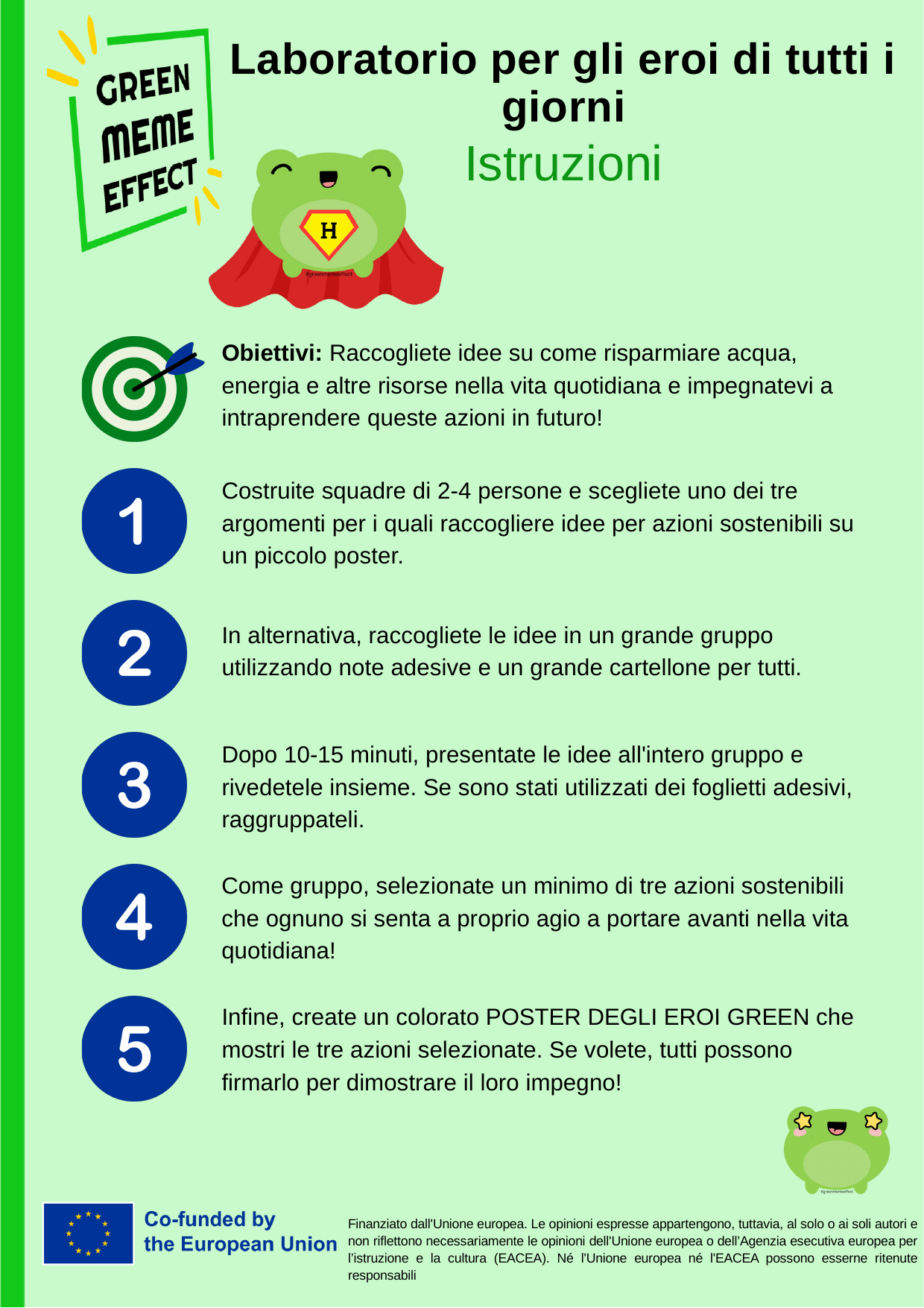

Laboratorio per gli eroi di tutti i giorni

Istruzioni
Obiettivi: Raccogliete idee su come risparmiare acqua, energia e altre risorse nella vita quotidiana e impegnatevi a intraprendere queste azioni in futuro!

Costruite squadre di 2-4 persone e scegliete uno dei tre argomenti per i quali raccogliere idee per azioni sostenibili su un piccolo poster.

In alternativa, raccogliete le idee in un grande gruppo utilizzando note adesive e un grande cartellone per tutti.

Dopo 10-15 minuti, presentate le idee all'intero gruppo e rivedetele insieme. Se sono stati utilizzati dei foglietti adesivi, raggruppateli.

Come gruppo, selezionate un minimo di tre azioni sostenibili che ognuno si senta a proprio agio a portare avanti nella vita quotidiana!

Infine, create un colorato POSTER DEGLI EROI GREEN che mostri le tre azioni selezionate. Se volete, tutti possono firmarlo per dimostrare il loro impegno!

Finanziato dall'Unione europea. Le opinioni espresse appartengono, tuttavia, al solo o ai soli autori e non riflettono necessariamente le opinioni dell'Unione europea o dell’Agenzia esecutiva europea per l’istruzione e la cultura (EACEA). Né l'Unione europea né l'EACEA possono esserne ritenute responsabili